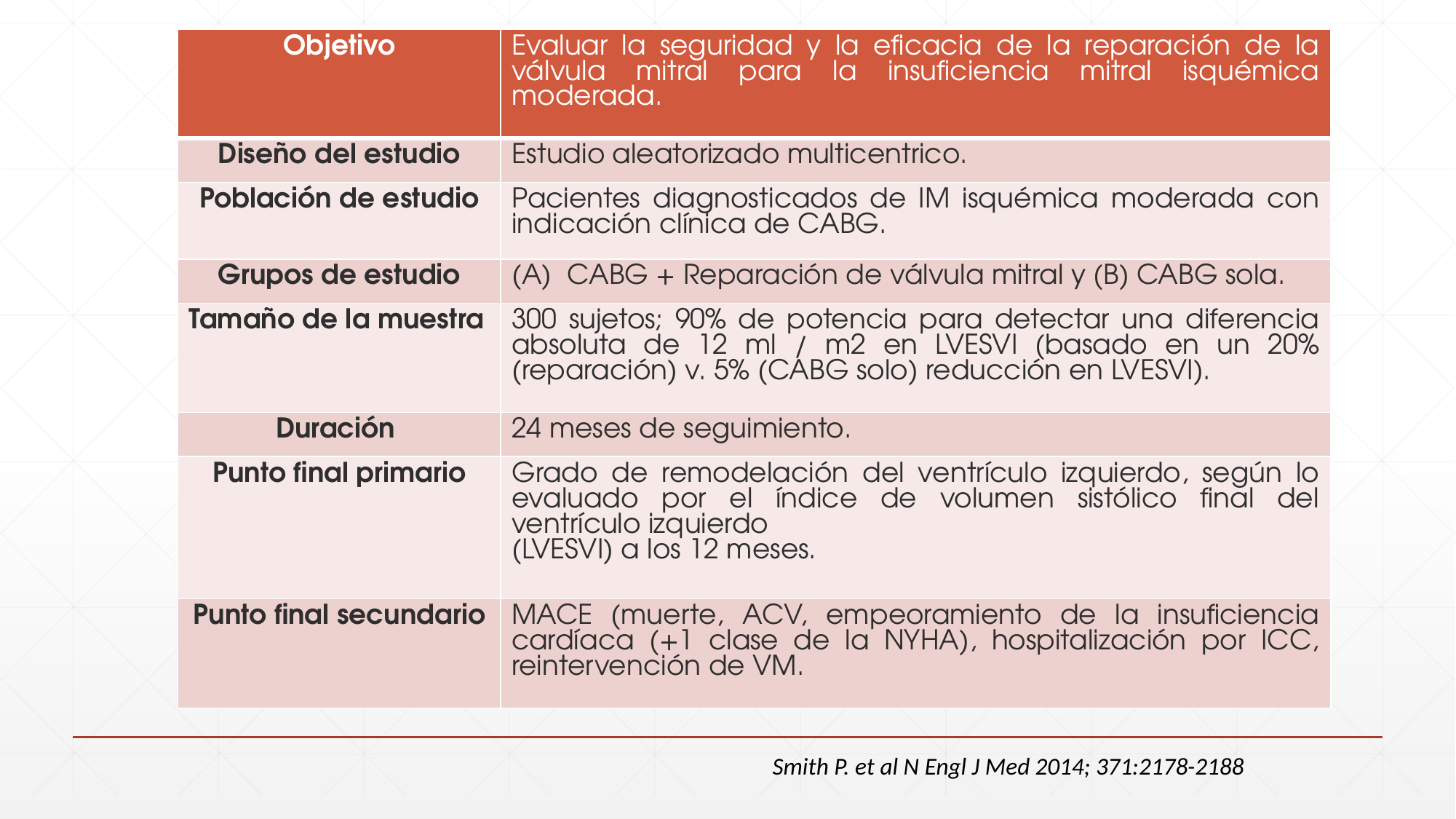

| Objetivo | Evaluar la seguridad y la eficacia de la reparación de la válvula mitral para la insuficiencia mitral isquémica moderada. |
| --- | --- |
| Diseño del estudio | Estudio aleatorizado multicentrico. |
| Población de estudio | Pacientes diagnosticados de IM isquémica moderada con indicación clínica de CABG. |
| Grupos de estudio | (A) CABG + Reparación de válvula mitral y (B) CABG sola. |
| Tamaño de la muestra | 300 sujetos; 90% de potencia para detectar una diferencia absoluta de 12 ml / m2 en LVESVI (basado en un 20% (reparación) v. 5% (CABG solo) reducción en LVESVI). |
| Duración | 24 meses de seguimiento. |
| Punto final primario | Grado de remodelación del ventrículo izquierdo, según lo evaluado por el índice de volumen sistólico final del ventrículo izquierdo (LVESVI) a los 12 meses. |
| Punto final secundario | MACE (muerte, ACV, empeoramiento de la insuficiencia cardíaca (+1 clase de la NYHA), hospitalización por ICC, reintervención de VM. |
Smith P. et al N Engl J Med 2014; 371:2178-2188